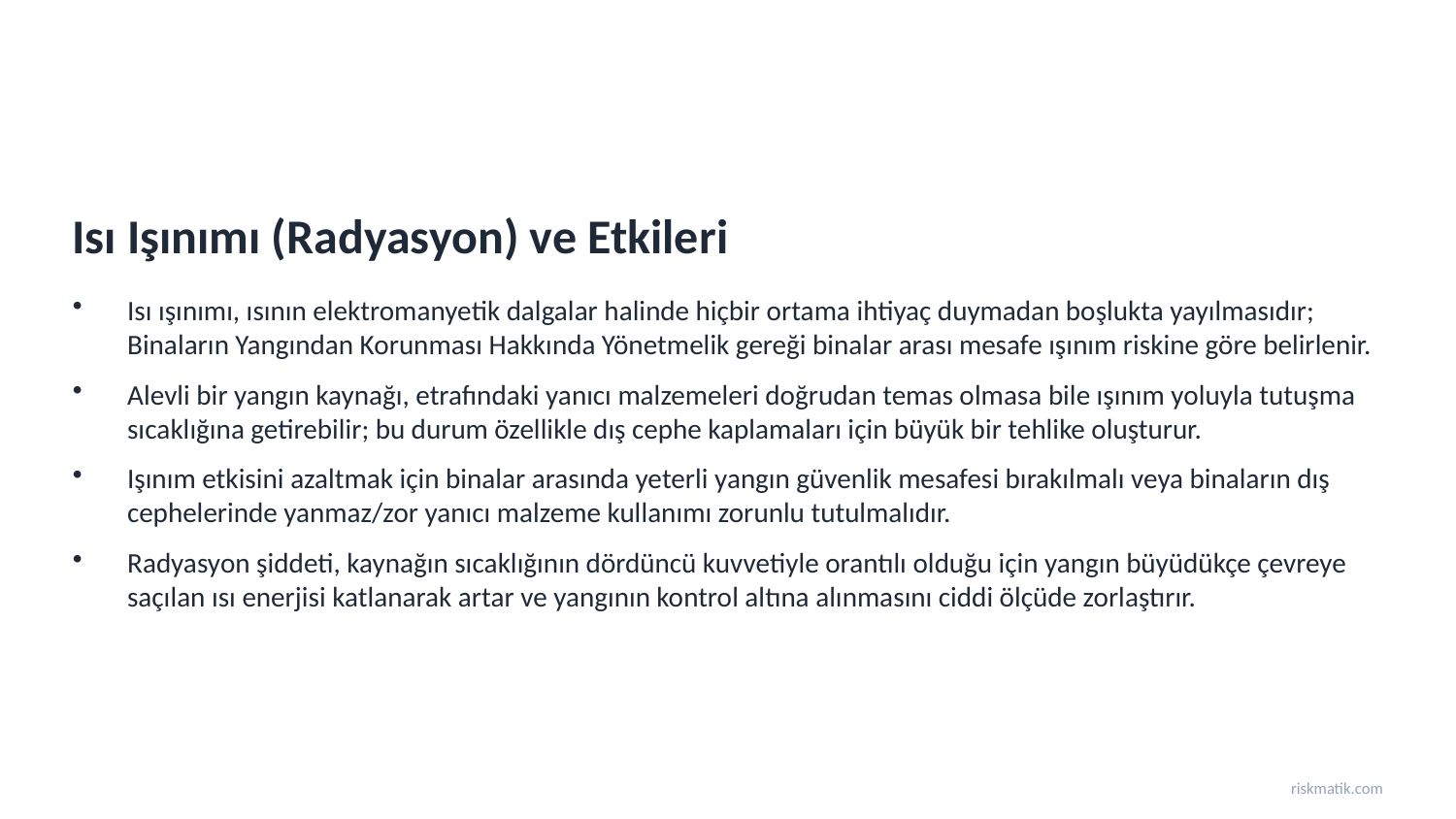

Isı Işınımı (Radyasyon) ve Etkileri
Isı ışınımı, ısının elektromanyetik dalgalar halinde hiçbir ortama ihtiyaç duymadan boşlukta yayılmasıdır; Binaların Yangından Korunması Hakkında Yönetmelik gereği binalar arası mesafe ışınım riskine göre belirlenir.
Alevli bir yangın kaynağı, etrafındaki yanıcı malzemeleri doğrudan temas olmasa bile ışınım yoluyla tutuşma sıcaklığına getirebilir; bu durum özellikle dış cephe kaplamaları için büyük bir tehlike oluşturur.
Işınım etkisini azaltmak için binalar arasında yeterli yangın güvenlik mesafesi bırakılmalı veya binaların dış cephelerinde yanmaz/zor yanıcı malzeme kullanımı zorunlu tutulmalıdır.
Radyasyon şiddeti, kaynağın sıcaklığının dördüncü kuvvetiyle orantılı olduğu için yangın büyüdükçe çevreye saçılan ısı enerjisi katlanarak artar ve yangının kontrol altına alınmasını ciddi ölçüde zorlaştırır.
riskmatik.com